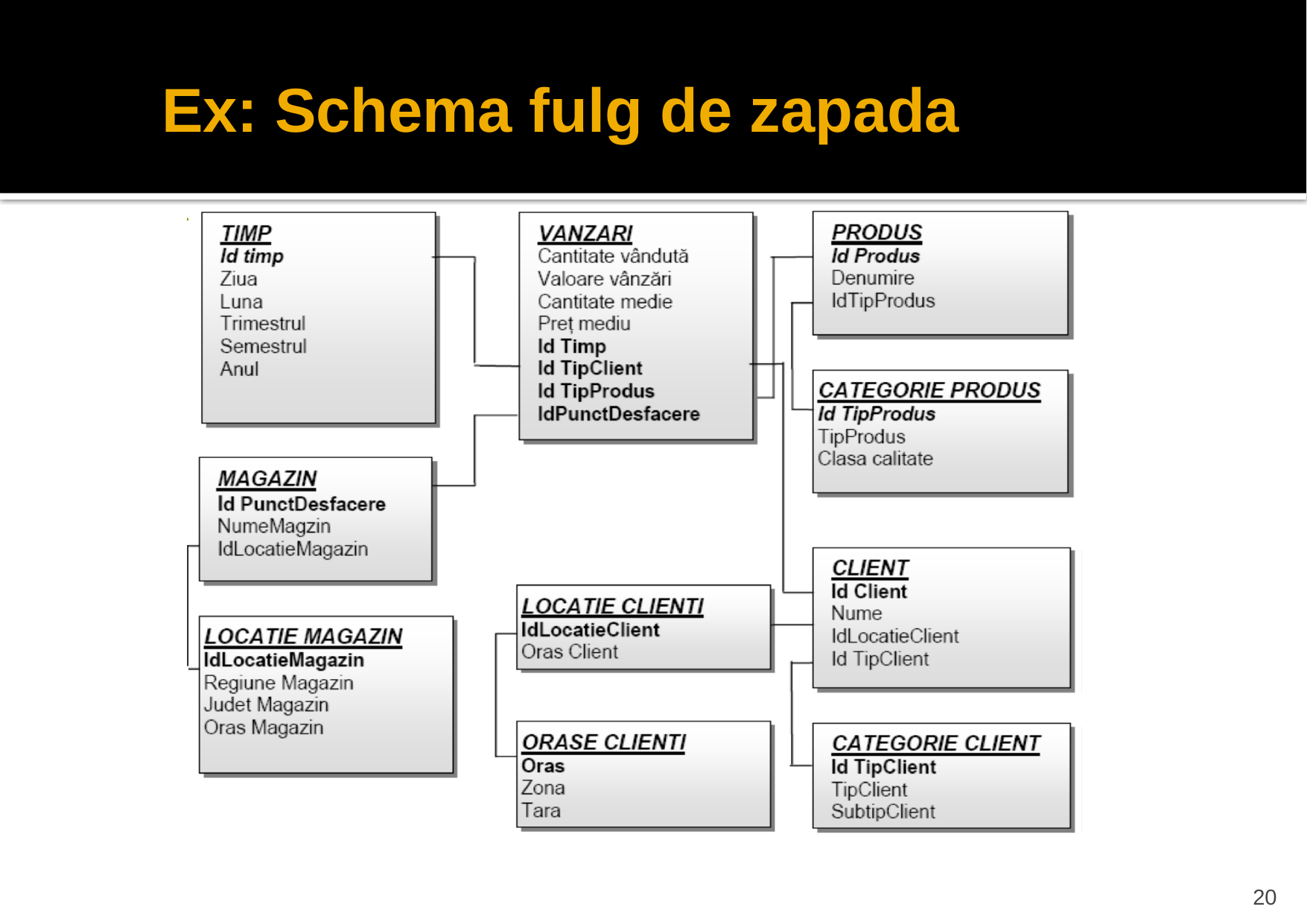

# Ex: Schema fulg de zapada

20